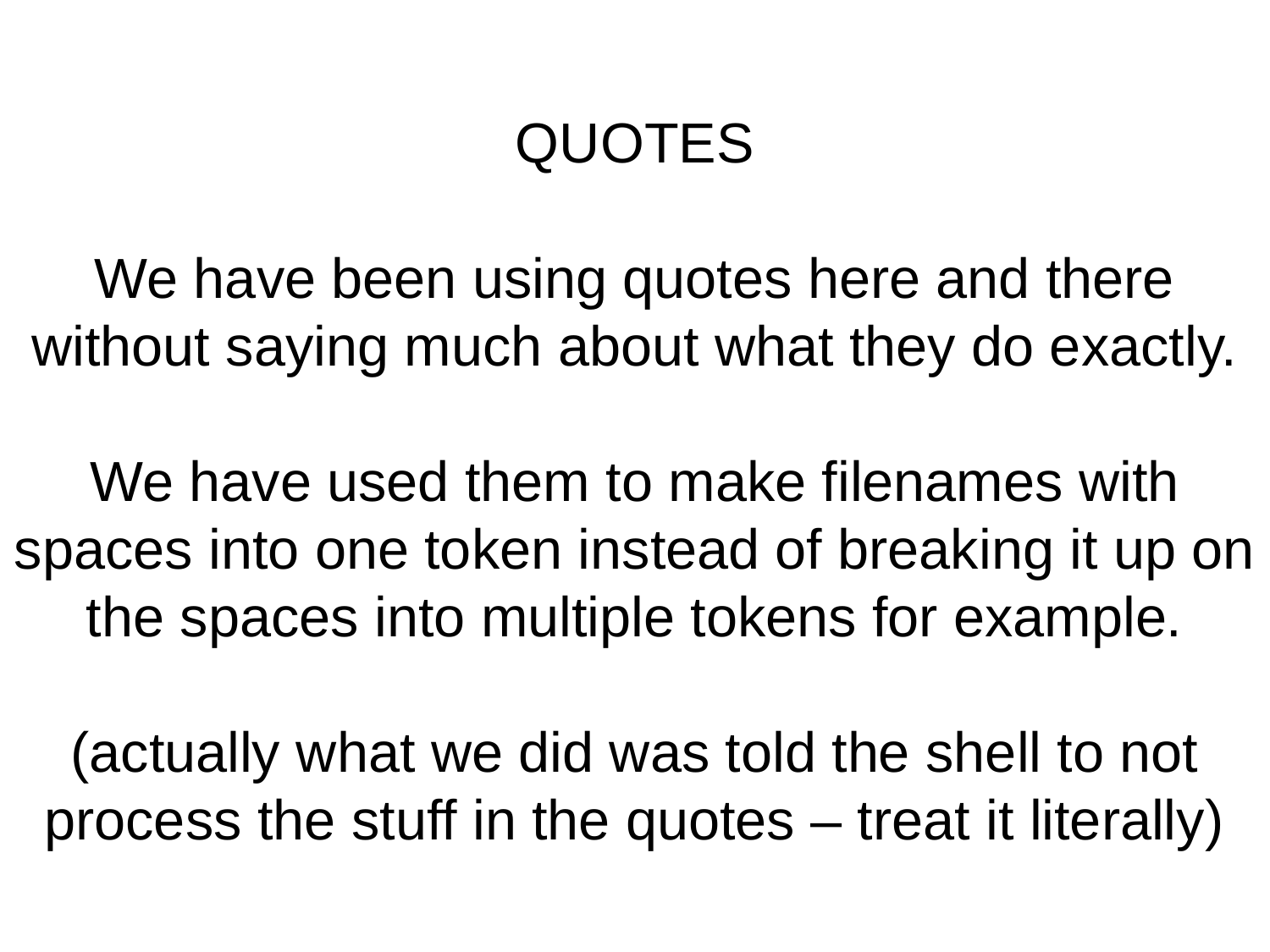

QUOTES

We have been using quotes here and there without saying much about what they do exactly.

We have used them to make filenames with spaces into one token instead of breaking it up on the spaces into multiple tokens for example.

(actually what we did was told the shell to not process the stuff in the quotes – treat it literally)